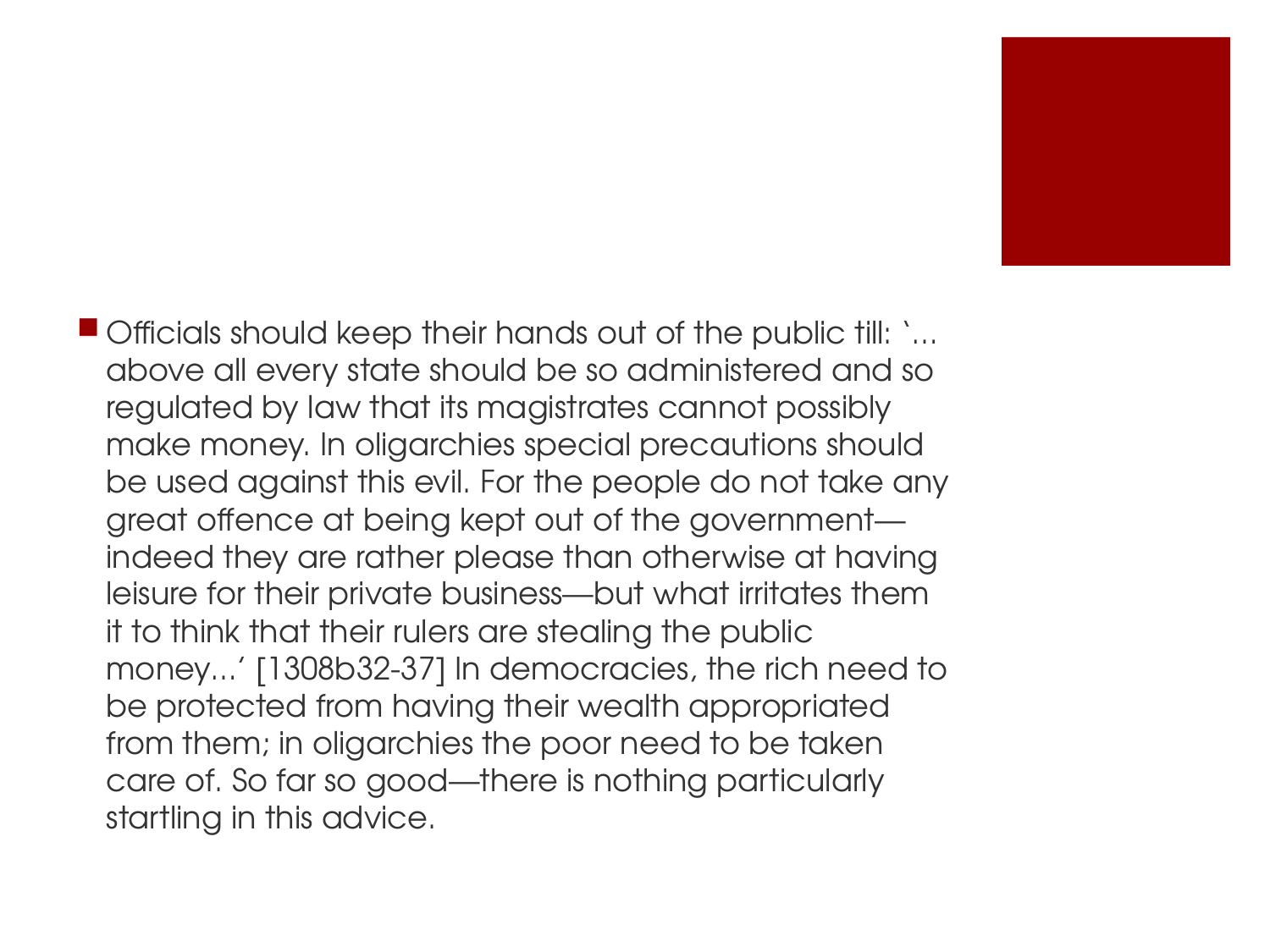

#
Officials should keep their hands out of the public till: ‘…above all every state should be so administered and so regulated by law that its magistrates cannot possibly make money. In oligarchies special precautions should be used against this evil. For the people do not take any great offence at being kept out of the government—indeed they are rather please than otherwise at having leisure for their private business—but what irritates them it to think that their rulers are stealing the public money…’ [1308b32-37] In democracies, the rich need to be protected from having their wealth appropriated from them; in oligarchies the poor need to be taken care of. So far so good—there is nothing particularly startling in this advice.